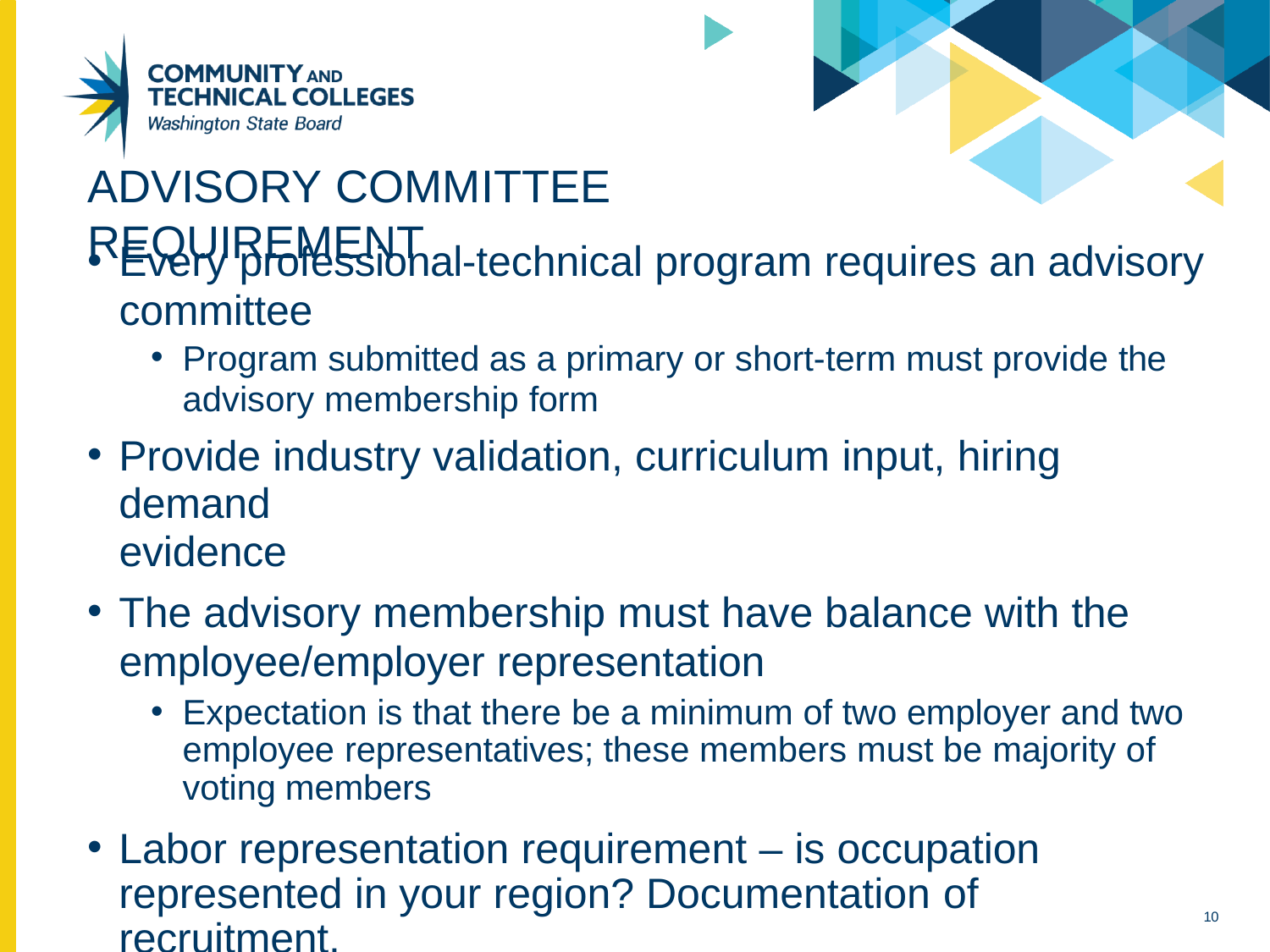

# ADVISORY COMMITTEE REQUIREMENT
Every professional-technical program requires an advisory
committee
Program submitted as a primary or short-term must provide the
advisory membership form
Provide industry validation, curriculum input, hiring demand
evidence
The advisory membership must have balance with the
employee/employer representation
Expectation is that there be a minimum of two employer and two employee representatives; these members must be majority of voting members
Labor representation requirement – is occupation 	represented in your region? Documentation of recruitment.
SBCTC maintains contract with Washington State Labor Council
10